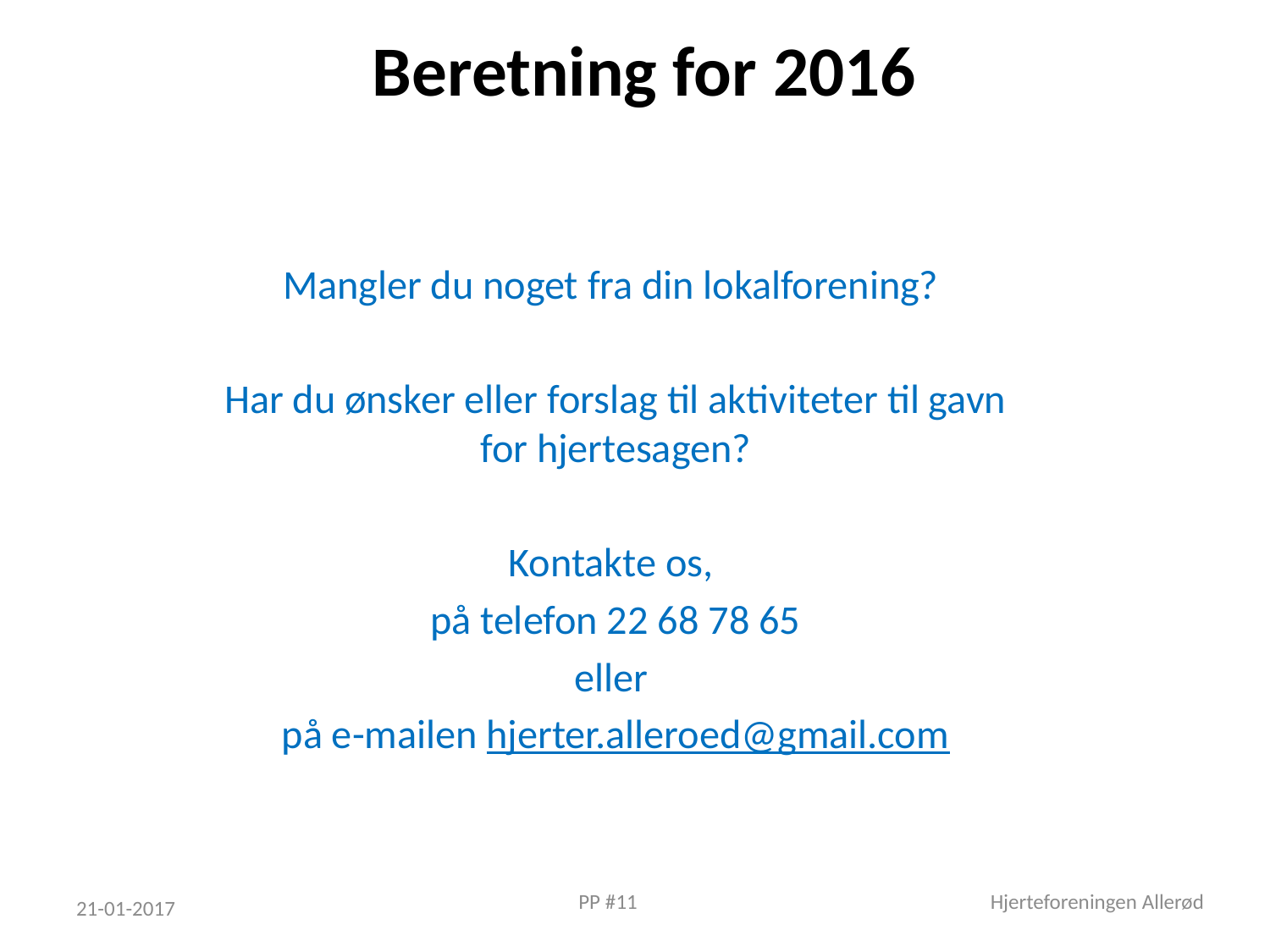

# Beretning for 2016

Mangler du noget fra din lokalforening?

Har du ønsker eller forslag til aktiviteter til gavn for hjertesagen?

Kontakte os,
på telefon 22 68 78 65
eller
på e-mailen hjerter.alleroed@gmail.com

  PP #11
Hjerteforeningen Allerød
21-01-2017